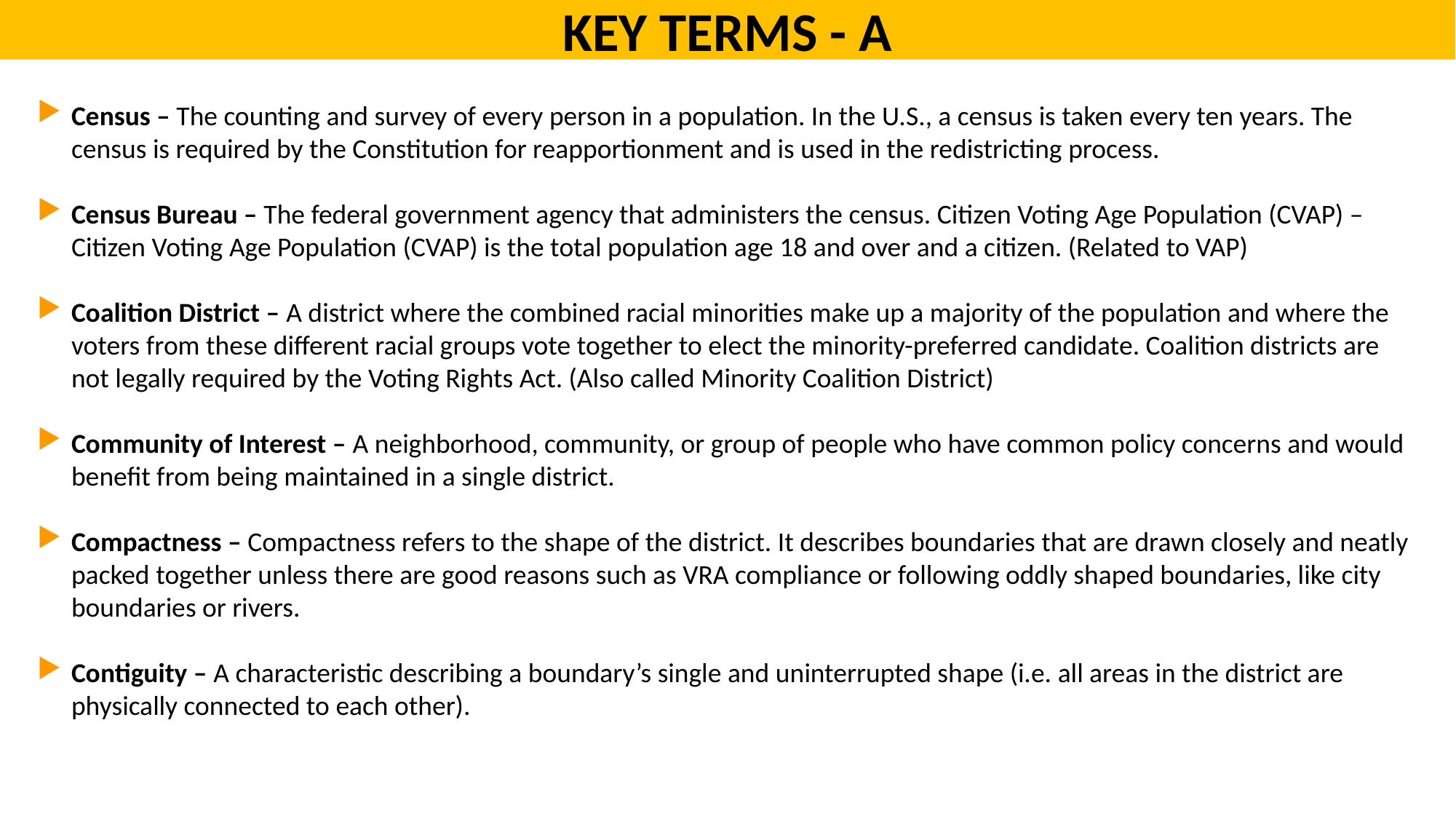

KEY TERMS - A
Census – The counting and survey of every person in a population. In the U.S., a census is taken every ten years. The census is required by the Constitution for reapportionment and is used in the redistricting process.

Census Bureau – The federal government agency that administers the census. Citizen Voting Age Population (CVAP) – Citizen Voting Age Population (CVAP) is the total population age 18 and over and a citizen. (Related to VAP)

Coalition District – A district where the combined racial minorities make up a majority of the population and where the voters from these different racial groups vote together to elect the minority-preferred candidate. Coalition districts are not legally required by the Voting Rights Act. (Also called Minority Coalition District)

Community of Interest – A neighborhood, community, or group of people who have common policy concerns and would benefit from being maintained in a single district.

Compactness – Compactness refers to the shape of the district. It describes boundaries that are drawn closely and neatly packed together unless there are good reasons such as VRA compliance or following oddly shaped boundaries, like city boundaries or rivers.

Contiguity – A characteristic describing a boundary’s single and uninterrupted shape (i.e. all areas in the district are physically connected to each other).